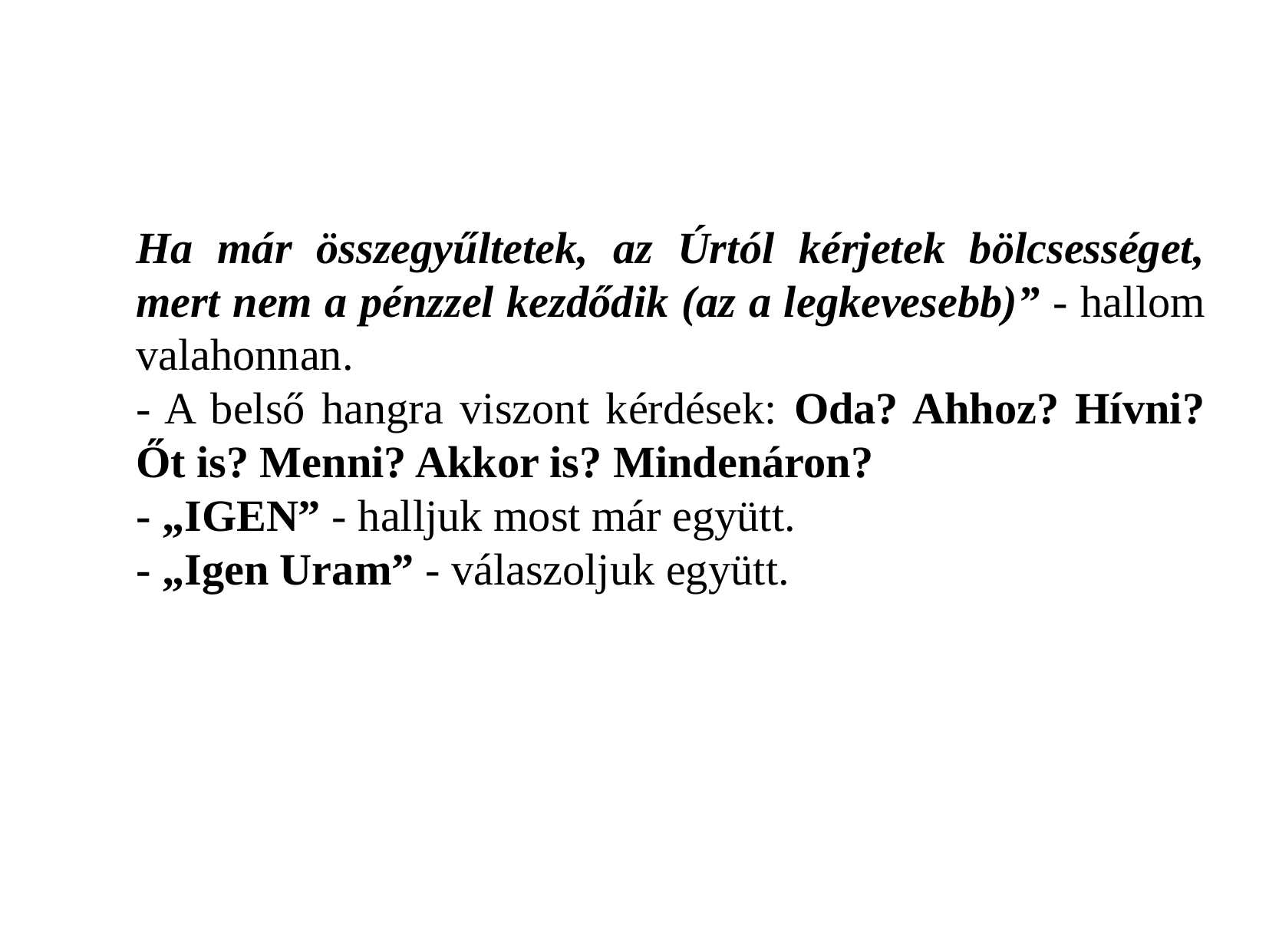

Ha már összegyűltetek, az Úrtól kérjetek bölcsességet, mert nem a pénzzel kezdődik (az a legkevesebb)” - hallom valahonnan.
- A belső hangra viszont kérdések: Oda? Ahhoz? Hívni? Őt is? Menni? Akkor is? Mindenáron?
- „IGEN” - halljuk most már együtt.
- „Igen Uram” - válaszoljuk együtt.